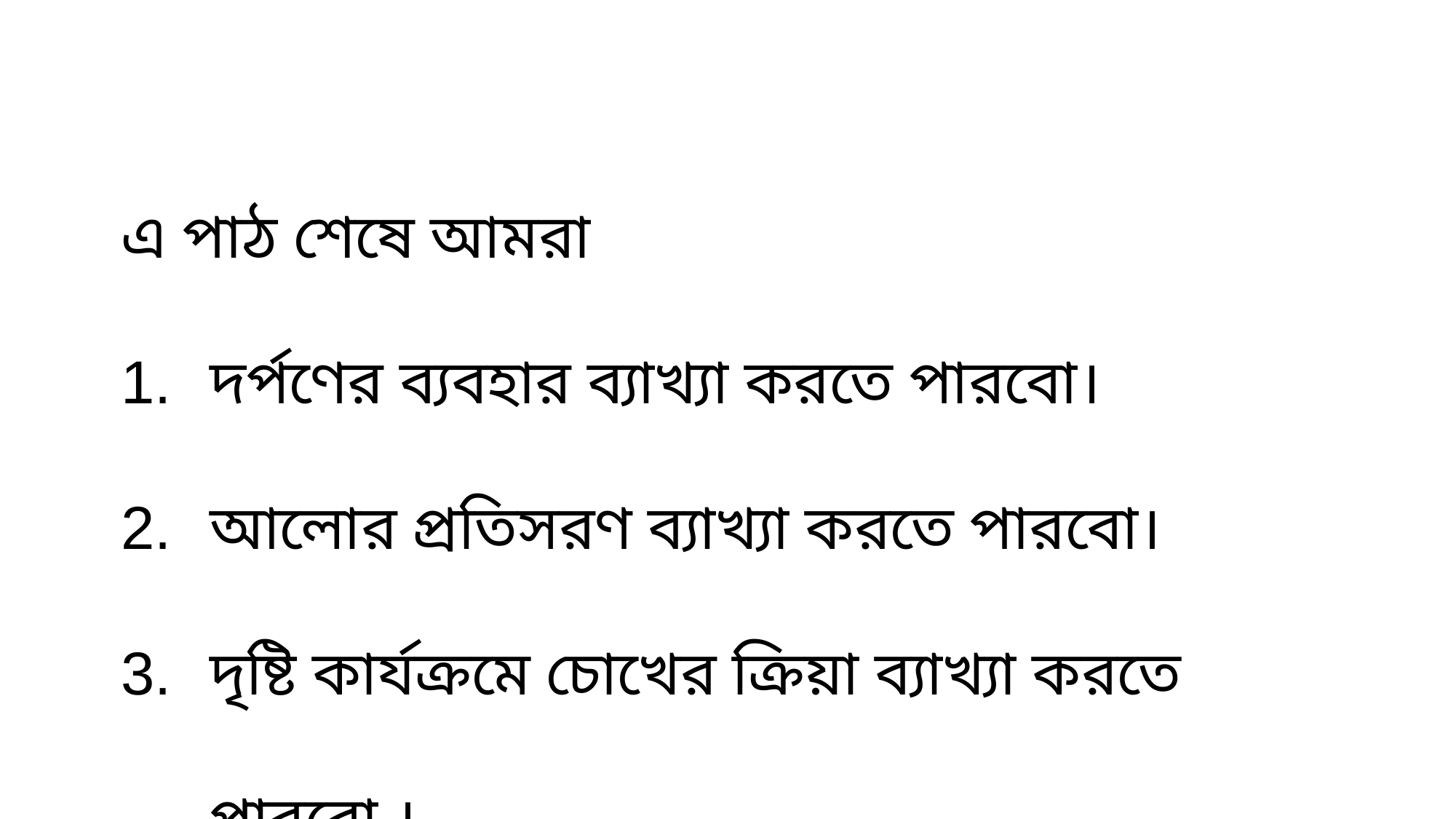

এ পাঠ শেষে আমরা
দর্পণের ব্যবহার ব্যাখ্যা করতে পারবো।
আলোর প্রতিসরণ ব্যাখ্যা করতে পারবো।
দৃষ্টি কার্যক্রমে চোখের ক্রিয়া ব্যাখ্যা করতে পারবো ।